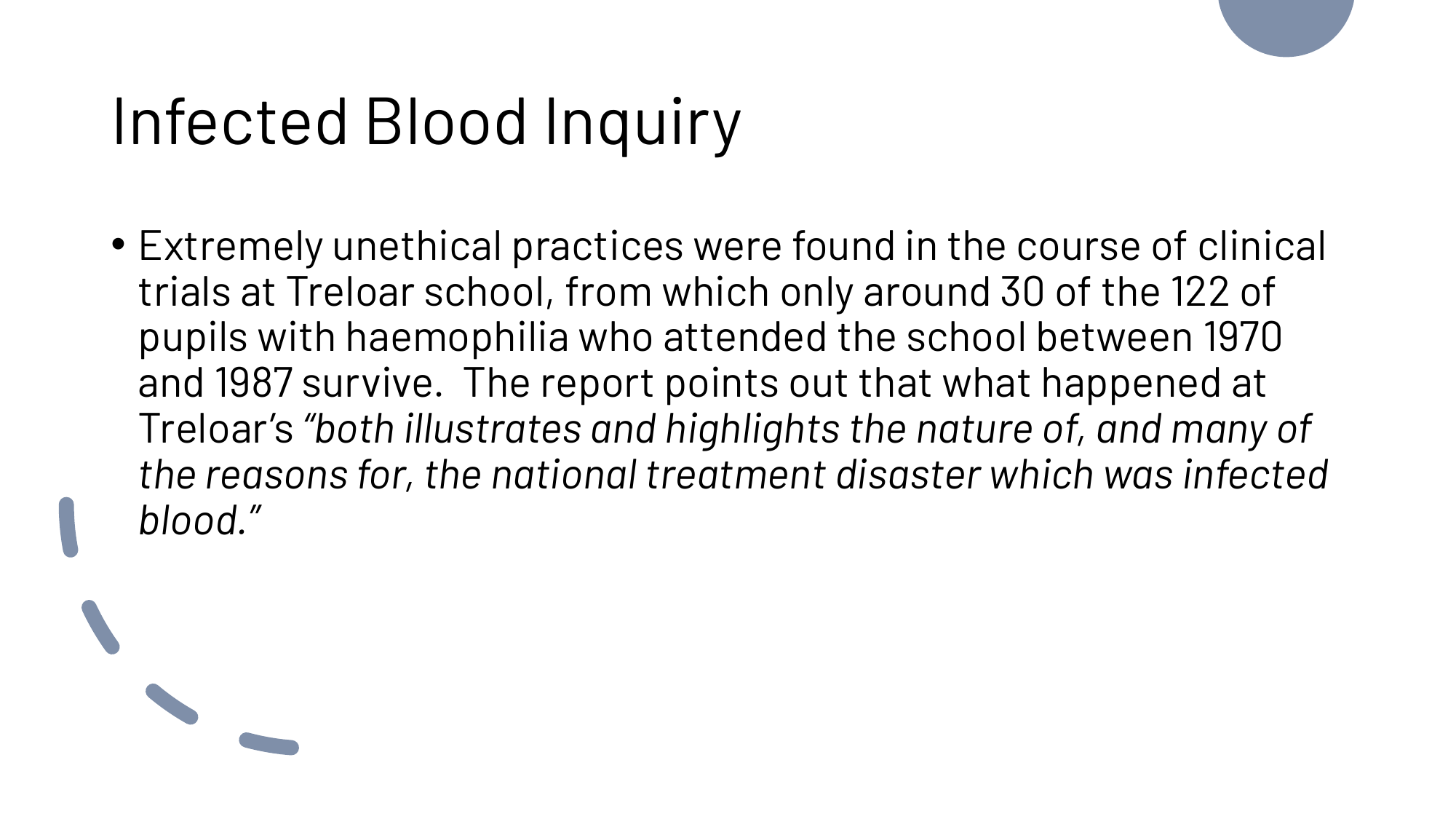

# Infected Blood Inquiry
Extremely unethical practices were found in the course of clinical trials at Treloar school, from which only around 30 of the 122 of pupils with haemophilia who attended the school between 1970 and 1987 survive.  The report points out that what happened at Treloar’s “both illustrates and highlights the nature of, and many of the reasons for, the national treatment disaster which was infected blood.”